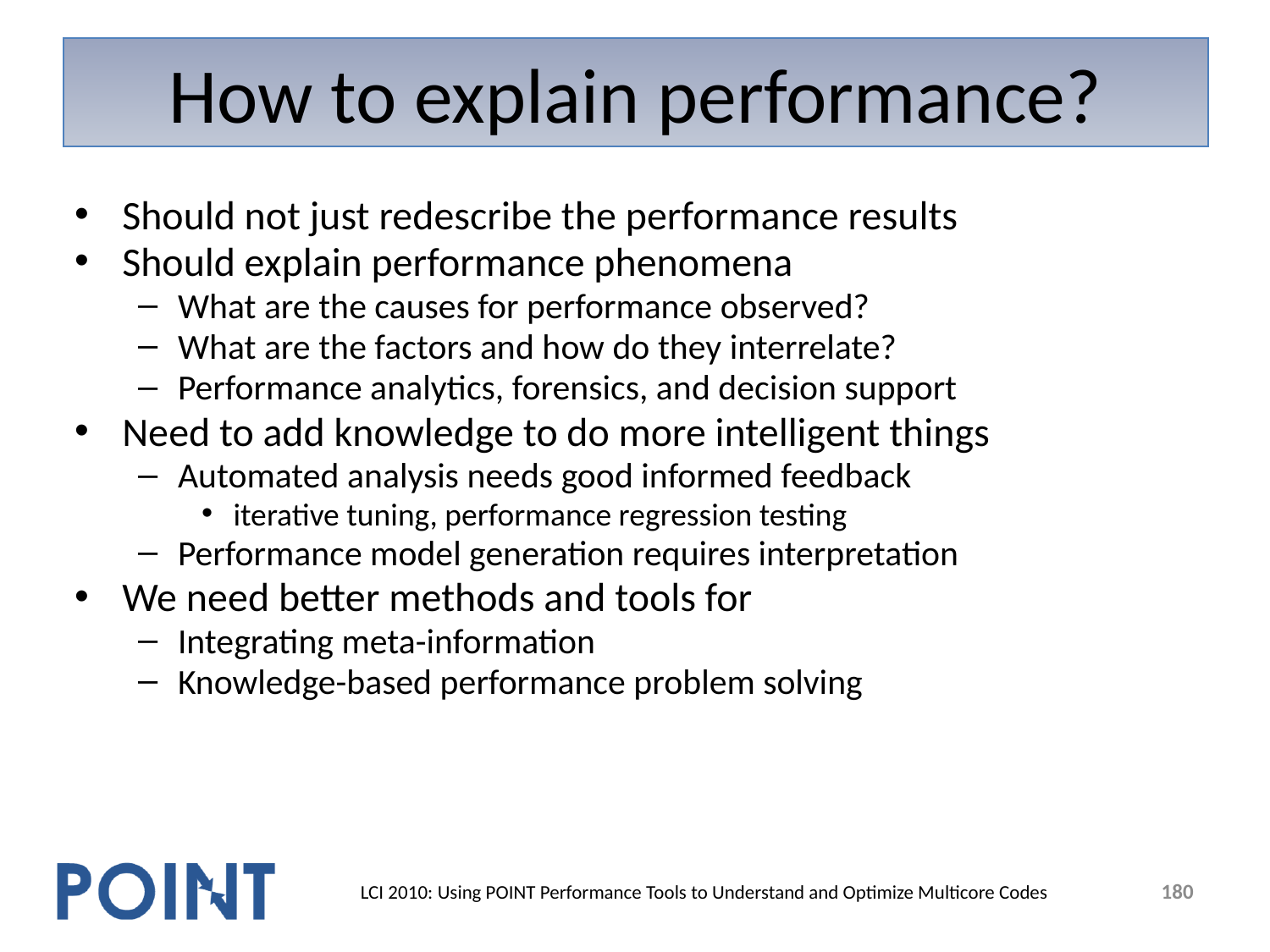

# How to explain performance?
Should not just redescribe the performance results
Should explain performance phenomena
What are the causes for performance observed?
What are the factors and how do they interrelate?
Performance analytics, forensics, and decision support
Need to add knowledge to do more intelligent things
Automated analysis needs good informed feedback
iterative tuning, performance regression testing
Performance model generation requires interpretation
We need better methods and tools for
Integrating meta-information
Knowledge-based performance problem solving
180